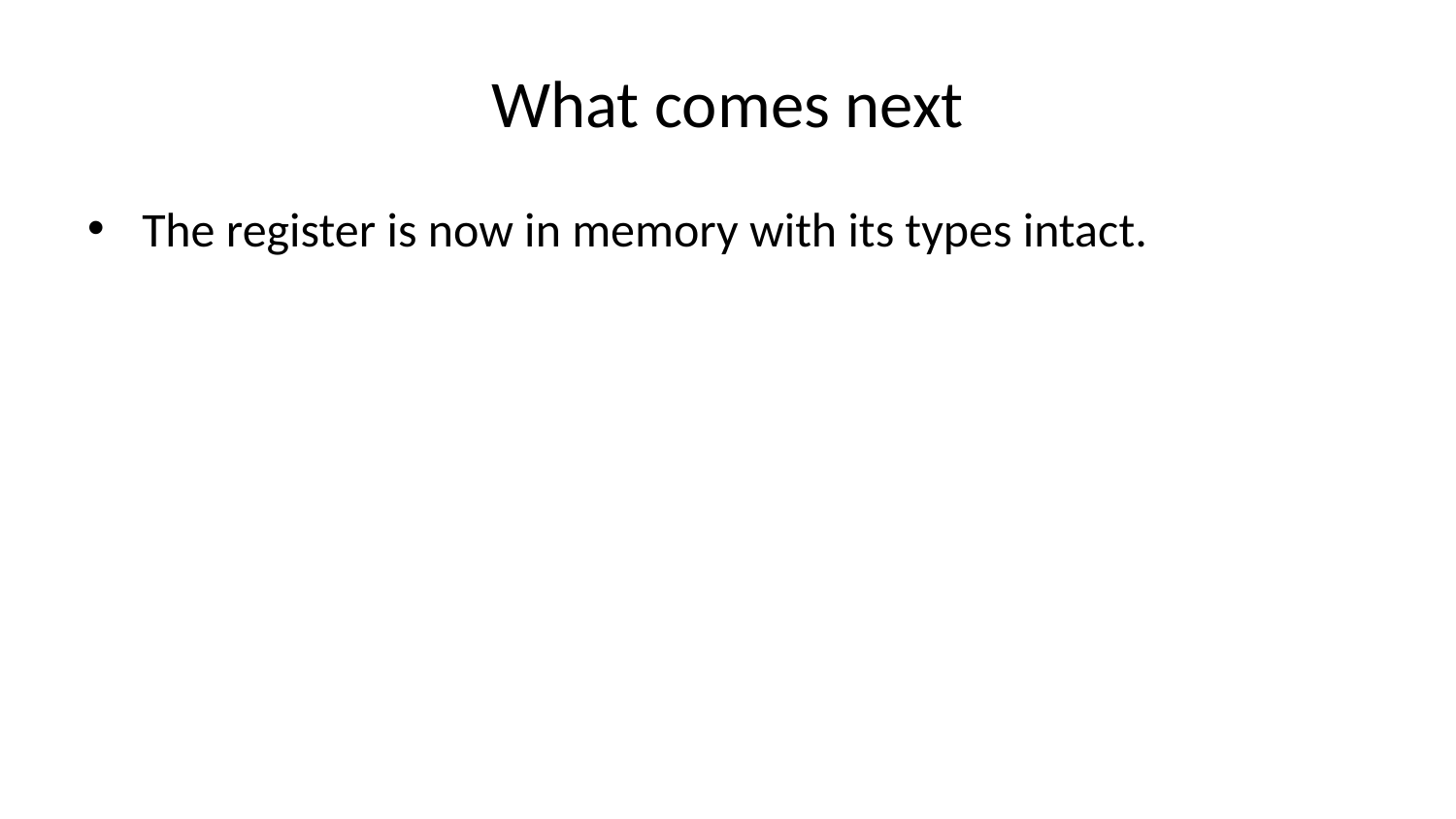

# What comes next
The register is now in memory with its types intact.